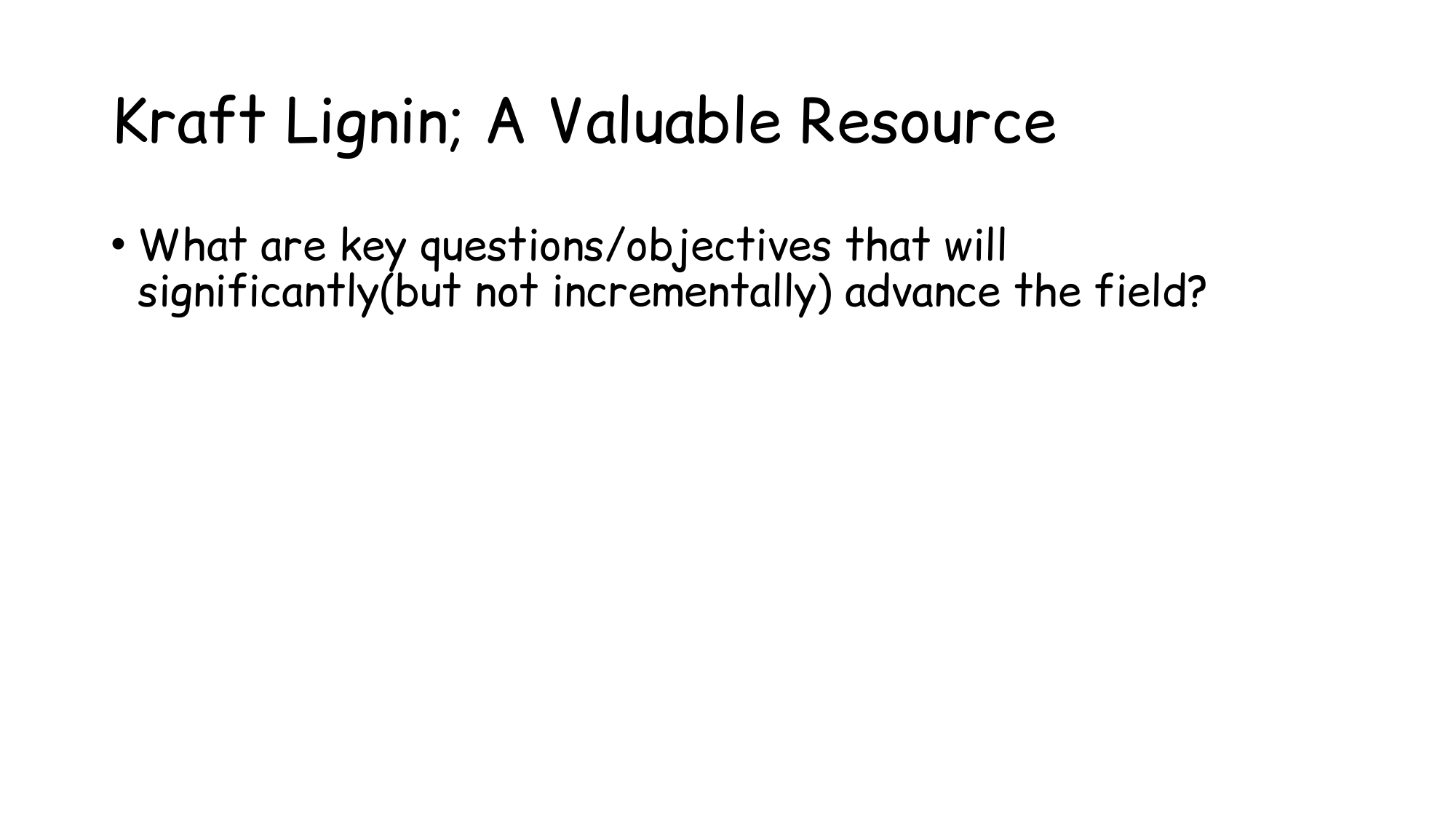

# Kraft Lignin; A Valuable Resource
What are key questions/objectives that will significantly(but not incrementally) advance the field?